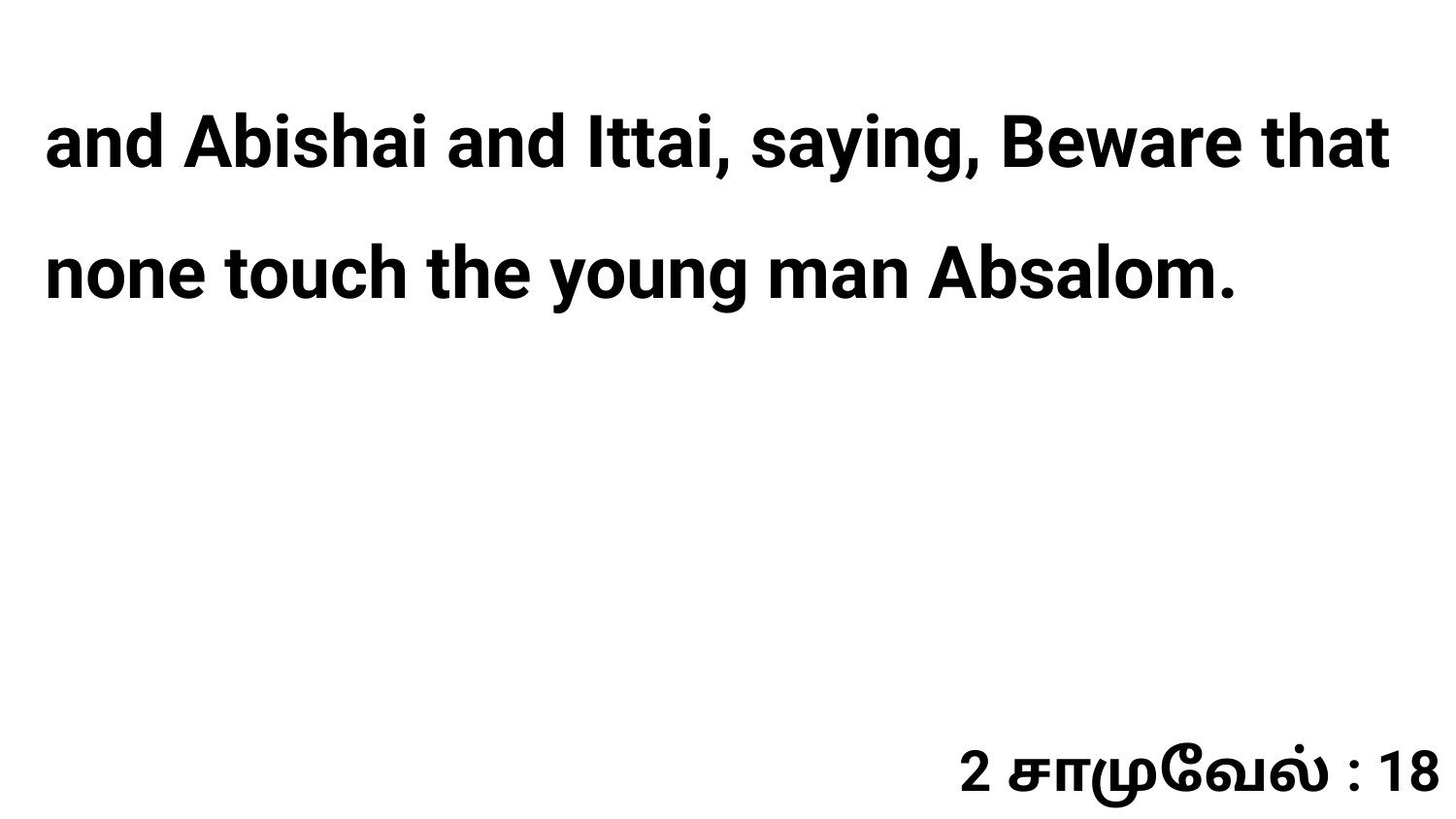

and Abishai and Ittai, saying, Beware that none touch the young man Absalom.
2 சாமுவேல் : 18